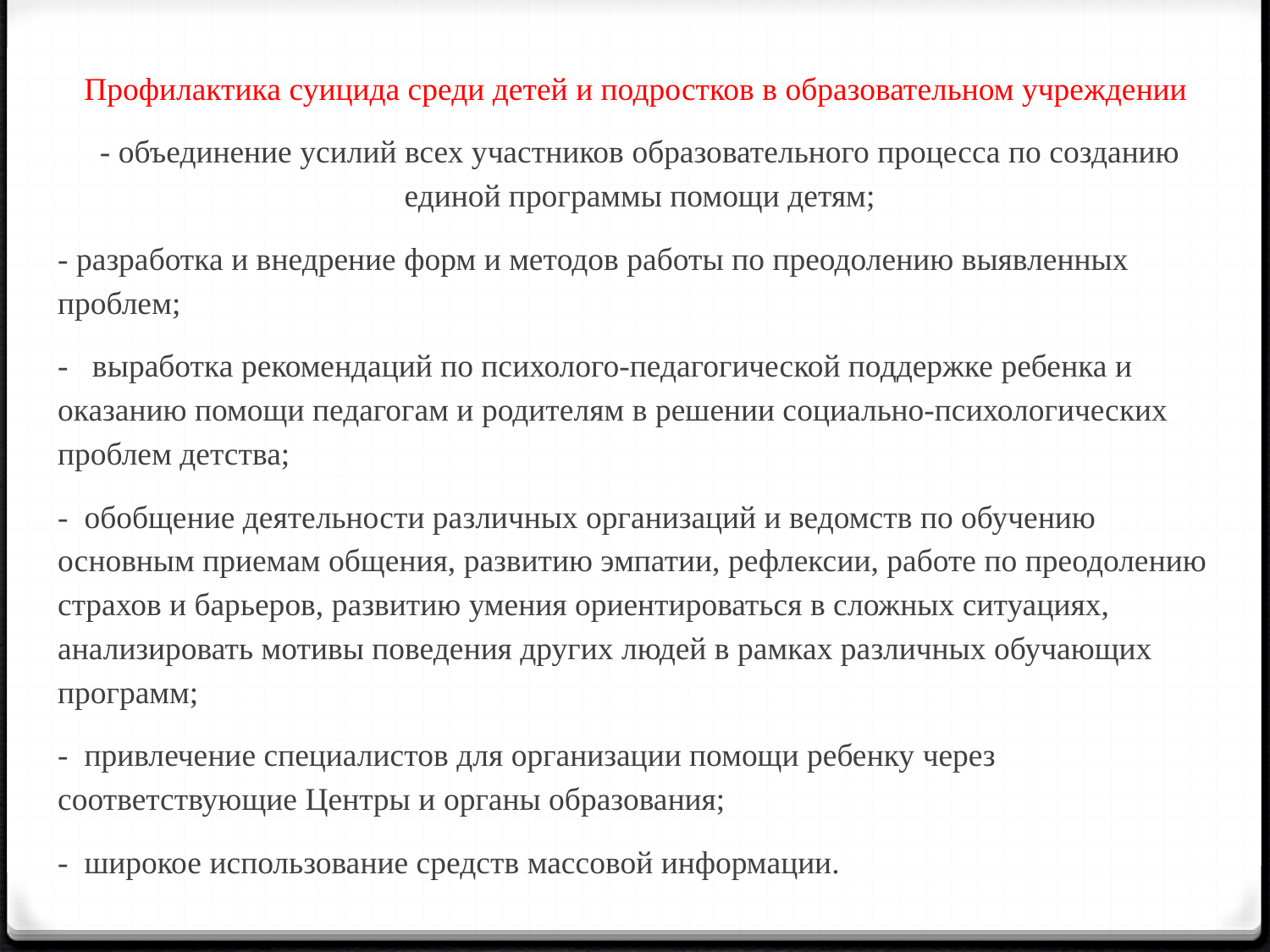

Профилактика суицида среди детей и подростков в образовательном учреждении
- объединение усилий всех участников образовательного процесса по созданию единой программы помощи детям;
- разработка и внедрение форм и методов работы по преодолению выявленных проблем;
-   выработка рекомендаций по психолого-педагогической поддержке ребенка и оказанию помощи педагогам и родителям в решении социально-психологических проблем детства;
-  обобщение деятельности различных организаций и ведомств по обучению основным приемам общения, развитию эмпатии, рефлексии, работе по преодолению страхов и барьеров, развитию умения ориентироваться в сложных ситуациях, анализировать мотивы поведения других людей в рамках различных обучающих программ;
-  привлечение специалистов для организации помощи ребенку через соответствующие Центры и органы образования;
-  широкое использование средств массовой информации.